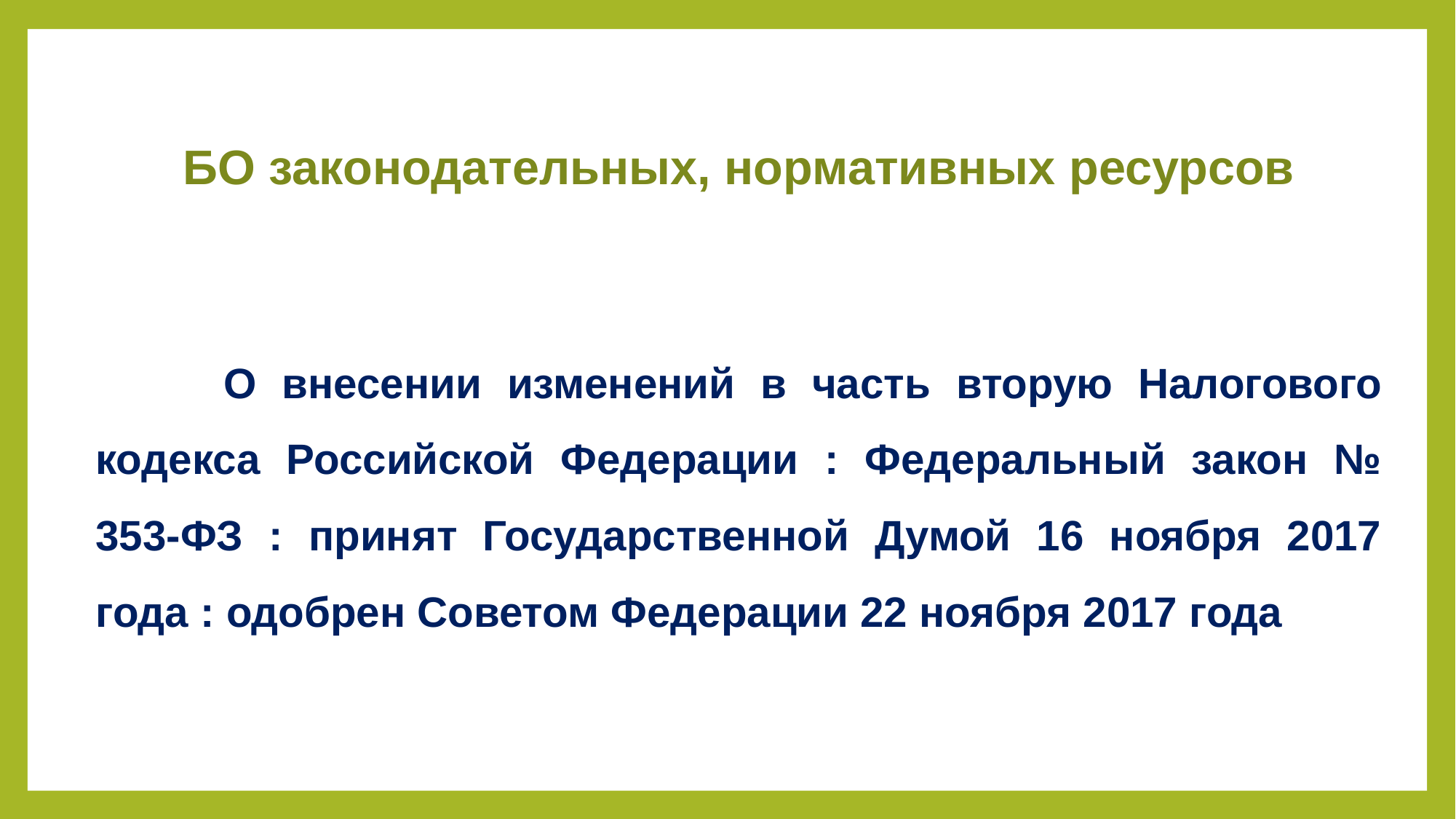

БО законодательных, нормативных ресурсов

     О внесении изменений в часть вторую Налогового кодекса Российской Федерации : Федеральный закон № 353-ФЗ : принят Государственной Думой 16 ноября 2017 года : одобрен Советом Федерации 22 ноября 2017 года